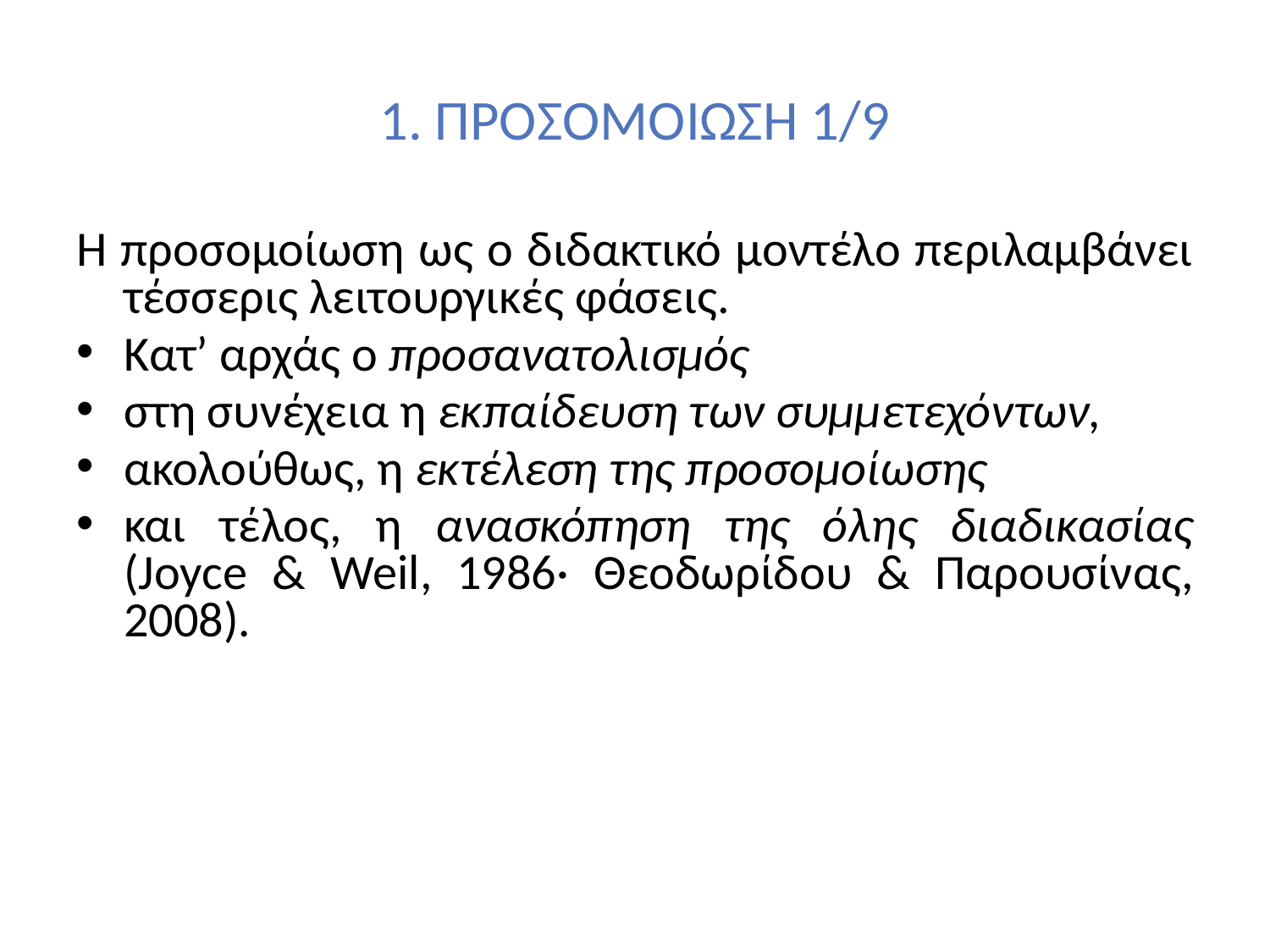

# 1. ΠΡΟΣΟΜΟΙΩΣΗ 1/9
Η προσομοίωση ως ο διδακτικό μοντέλο περιλαμβάνει τέσσερις λειτουργικές φάσεις.
Κατ’ αρχάς ο προσανατολισμός
στη συνέχεια η εκπαίδευση των συμμετεχόντων,
ακολούθως, η εκτέλεση της προσομοίωσης
και τέλος, η ανασκόπηση της όλης διαδικασίας (Joyce & Weil, 1986· Θεοδωρίδου & Παρουσίνας, 2008).